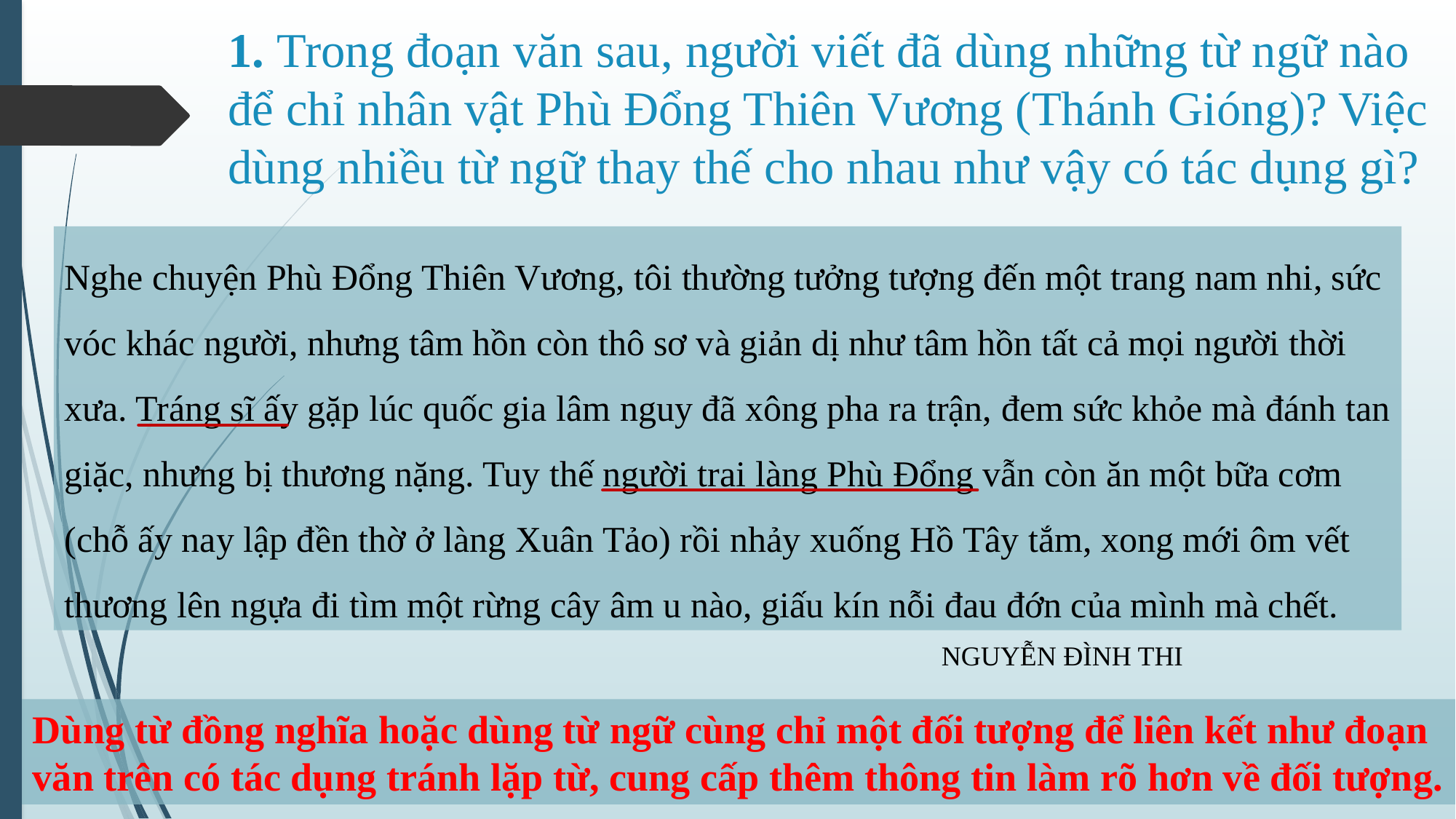

1. Trong đoạn văn sau, người viết đã dùng những từ ngữ nào để chỉ nhân vật Phù Đổng Thiên Vương (Thánh Gióng)? Việc dùng nhiều từ ngữ thay thế cho nhau như vậy có tác dụng gì?
Nghe chuyện Phù Đổng Thiên Vương, tôi thường tưởng tượng đến một trang nam nhi, sức vóc khác người, nhưng tâm hồn còn thô sơ và giản dị như tâm hồn tất cả mọi người thời xưa. Tráng sĩ ấy gặp lúc quốc gia lâm nguy đã xông pha ra trận, đem sức khỏe mà đánh tan giặc, nhưng bị thương nặng. Tuy thế người trai làng Phù Đổng vẫn còn ăn một bữa cơm (chỗ ấy nay lập đền thờ ở làng Xuân Tảo) rồi nhảy xuống Hồ Tây tắm, xong mới ôm vết thương lên ngựa đi tìm một rừng cây âm u nào, giấu kín nỗi đau đớn của mình mà chết.
NGUYỄN ĐÌNH THI
Dùng từ đồng nghĩa hoặc dùng từ ngữ cùng chỉ một đối tượng để liên kết như đoạn văn trên có tác dụng tránh lặp từ, cung cấp thêm thông tin làm rõ hơn về đối tượng.